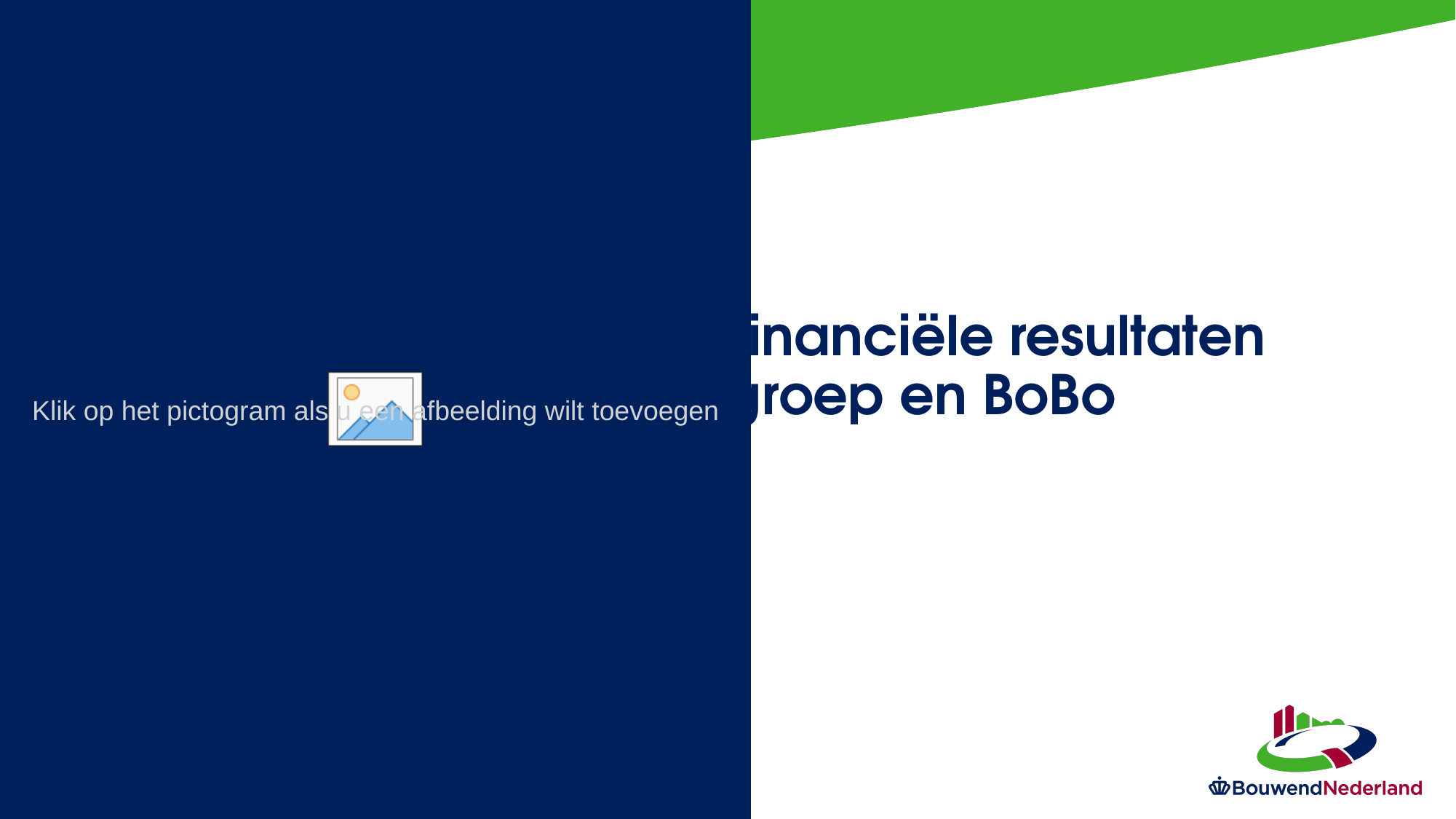

# 3.2 Financiële resultaten vakgroep en BoBo